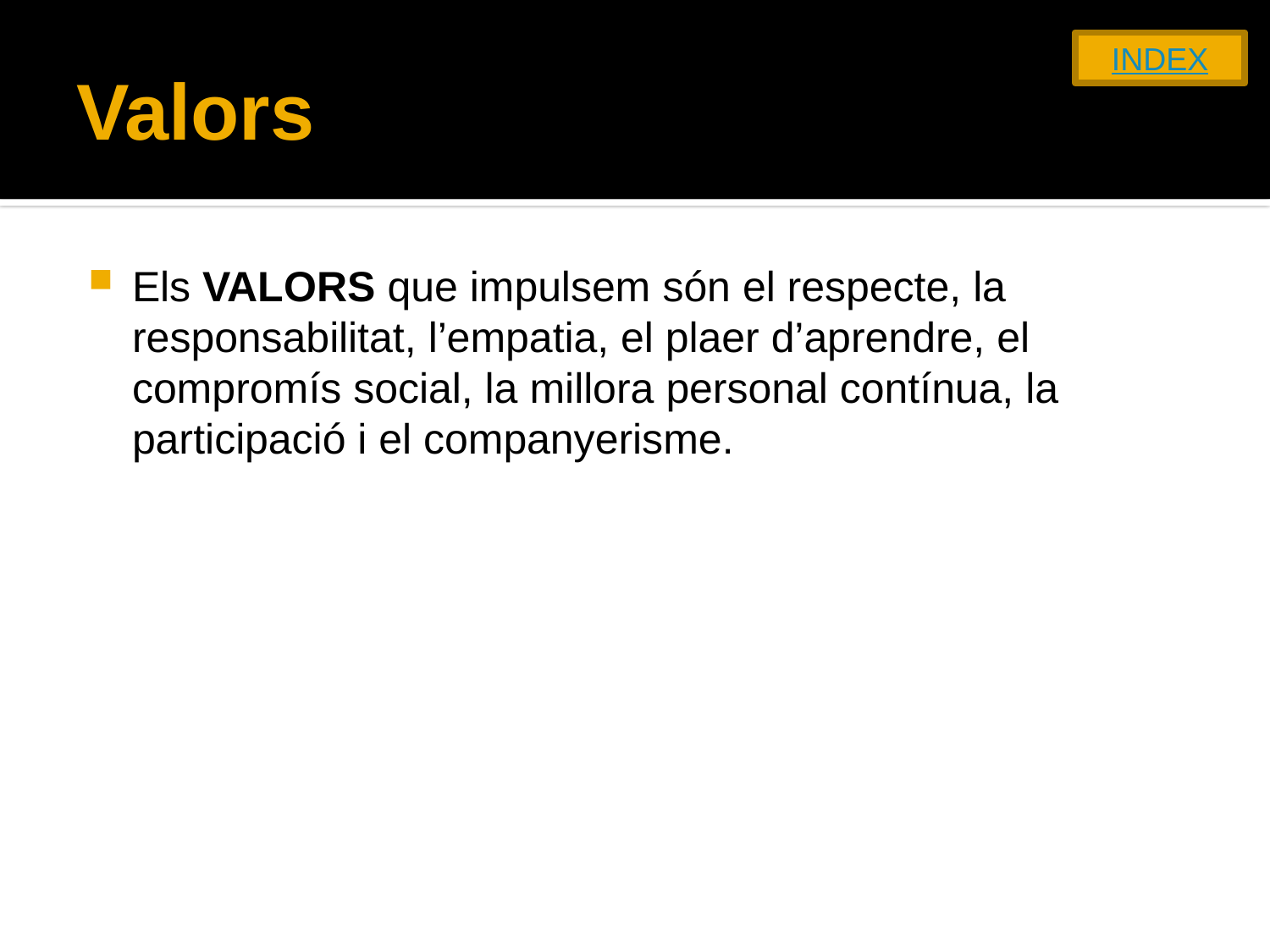

# Valors
INDEX
Els VALORS que impulsem són el respecte, la responsabilitat, l’empatia, el plaer d’aprendre, el compromís social, la millora personal contínua, la participació i el companyerisme.